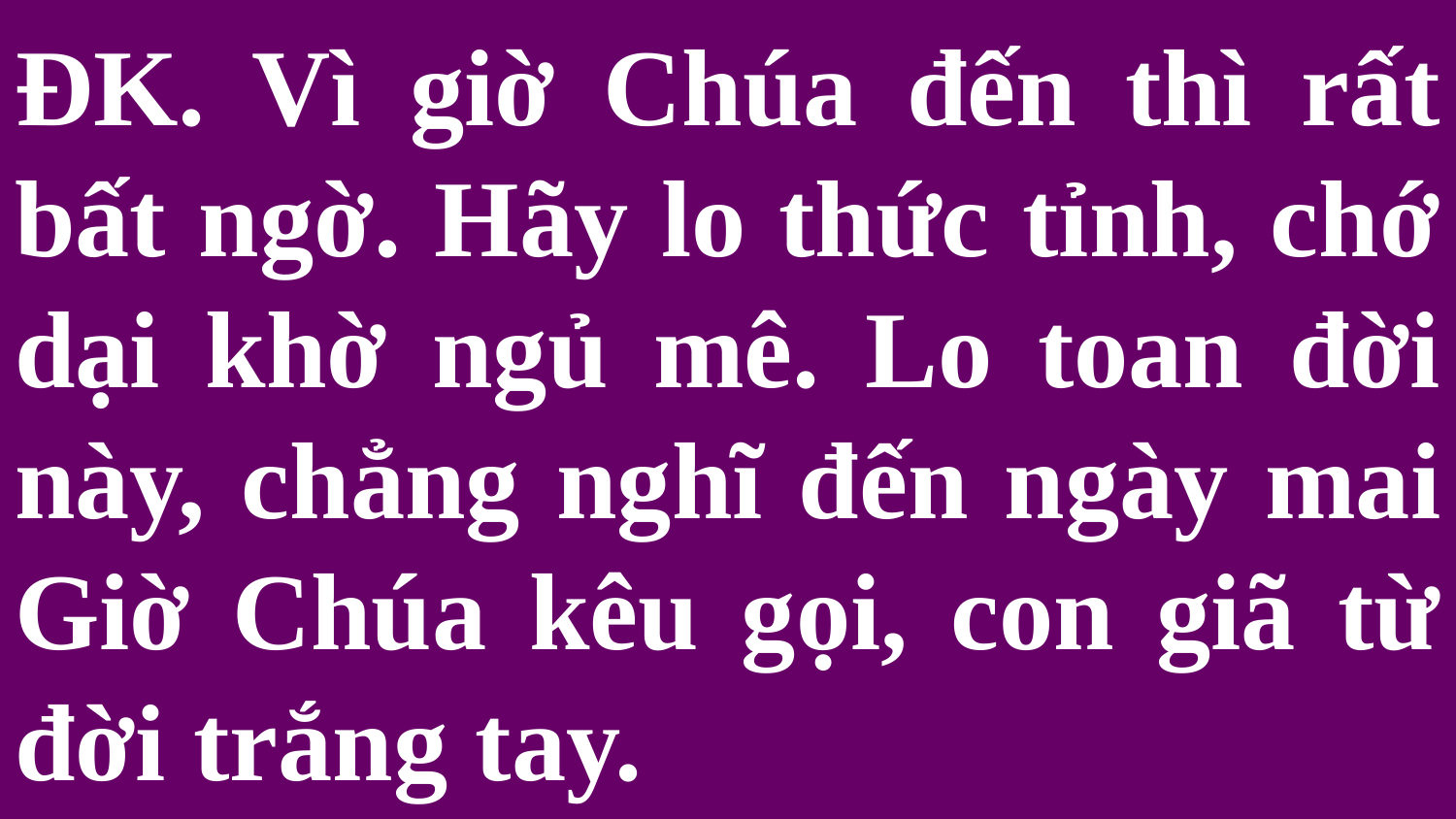

# ĐK. Vì giờ Chúa đến thì rất bất ngờ. Hãy lo thức tỉnh, chớ dại khờ ngủ mê. Lo toan đời này, chẳng nghĩ đến ngày mai Giờ Chúa kêu gọi, con giã từ đời trắng tay.